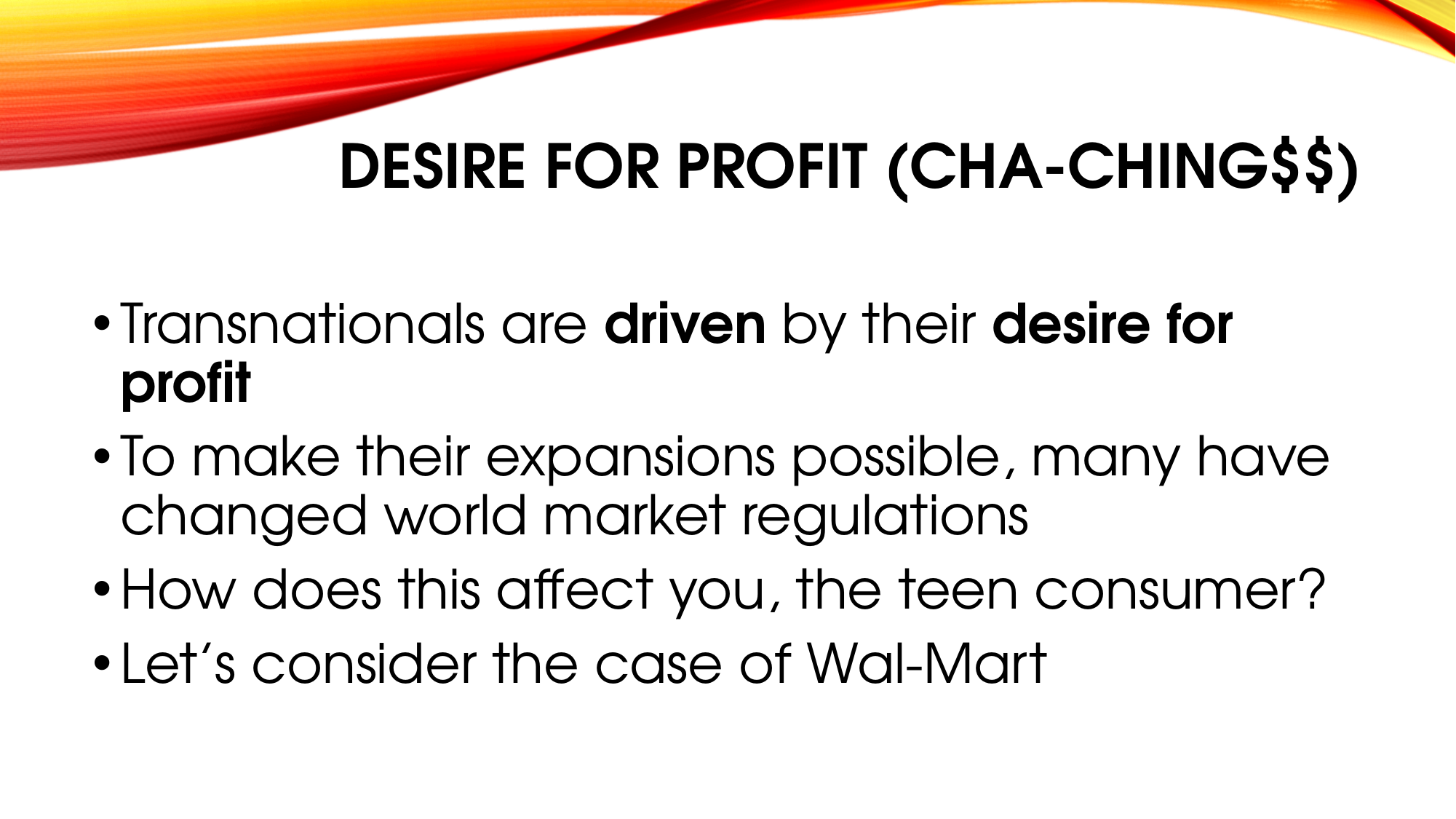

# Desire for Profit (Cha-ching$$)
Transnationals are driven by their desire for profit
To make their expansions possible, many have changed world market regulations
How does this affect you, the teen consumer?
Let’s consider the case of Wal-Mart